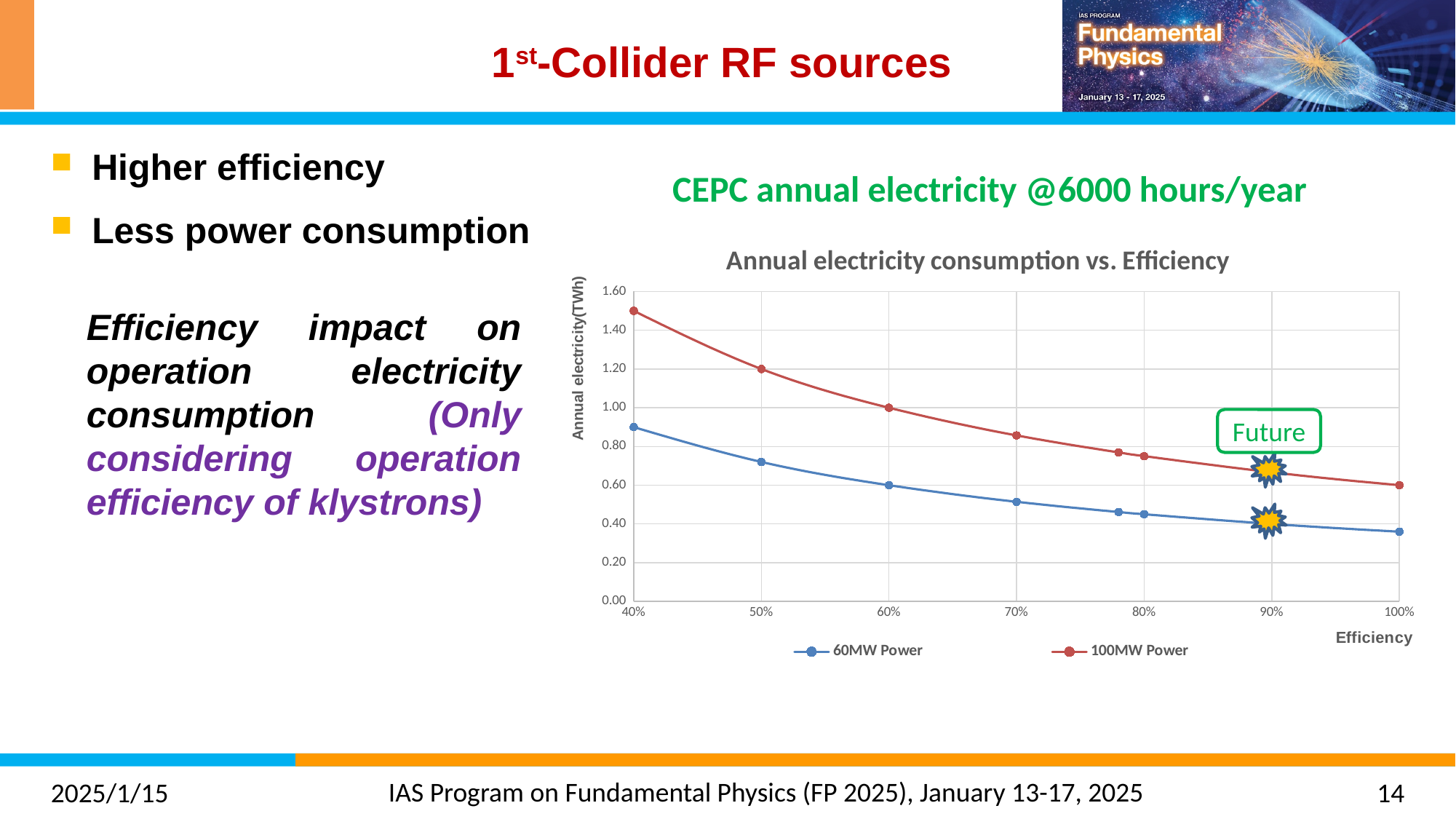

# 1st-Collider RF sources
Higher efficiency
Less power consumption
CEPC annual electricity @6000 hours/year

### Chart: Annual electricity consumption vs. Efficiency

| Category |  |  |
|---|---|---|
Efficiency impact on operation electricity consumption (Only considering operation efficiency of klystrons)
Future
2025/1/15
14